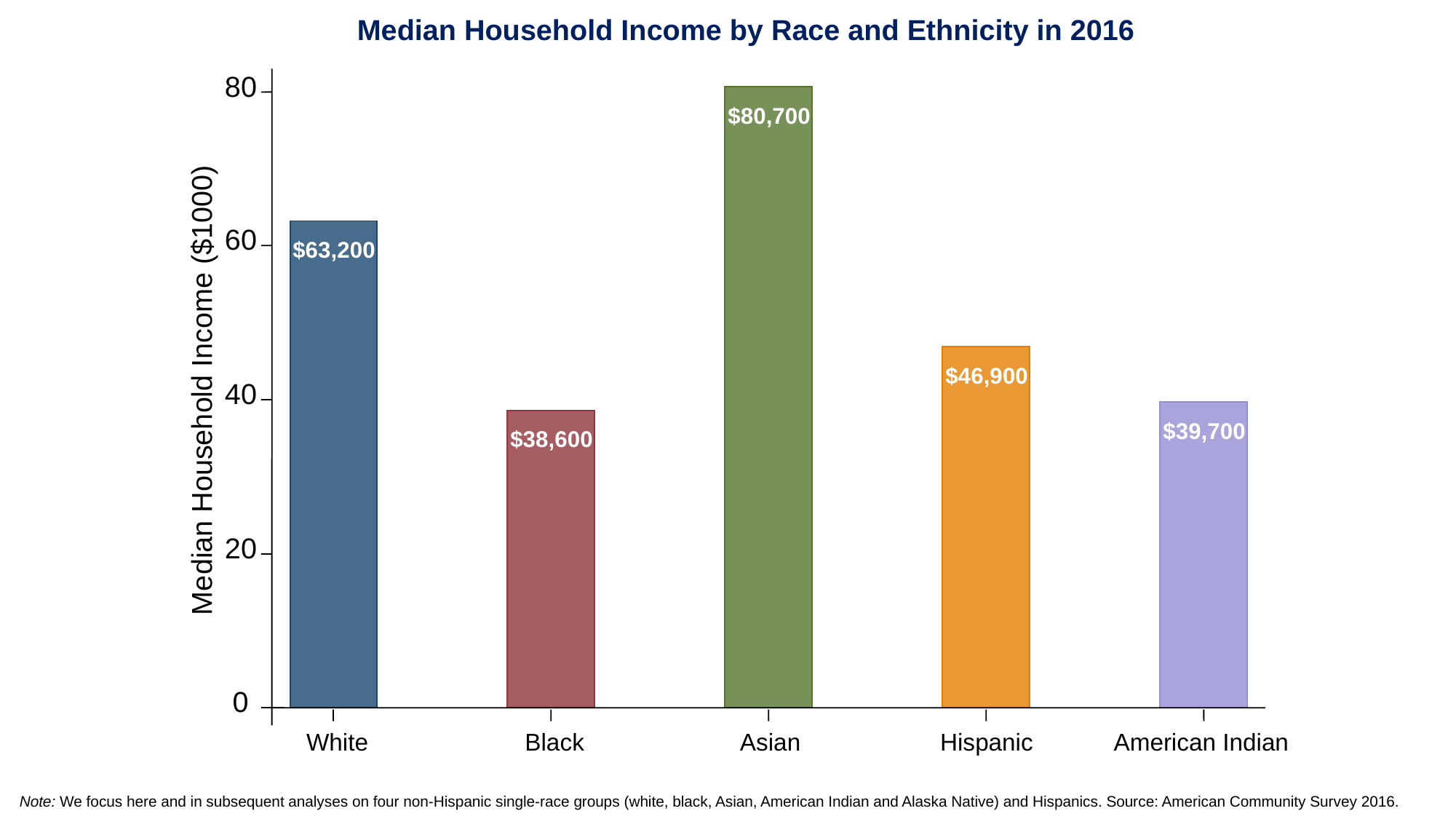

Median Household Income by Race and Ethnicity in 2016

80

$80,700

60
$63,200

$46,900
Median Household Income ($1000)
40

$39,700
$38,600
20

0

White
Black
Asian
Hispanic
American Indian
Note: We focus here and in subsequent analyses on four non-Hispanic single-race groups (white, black, Asian, American Indian and Alaska Native) and Hispanics. Source: American Community Survey 2016.